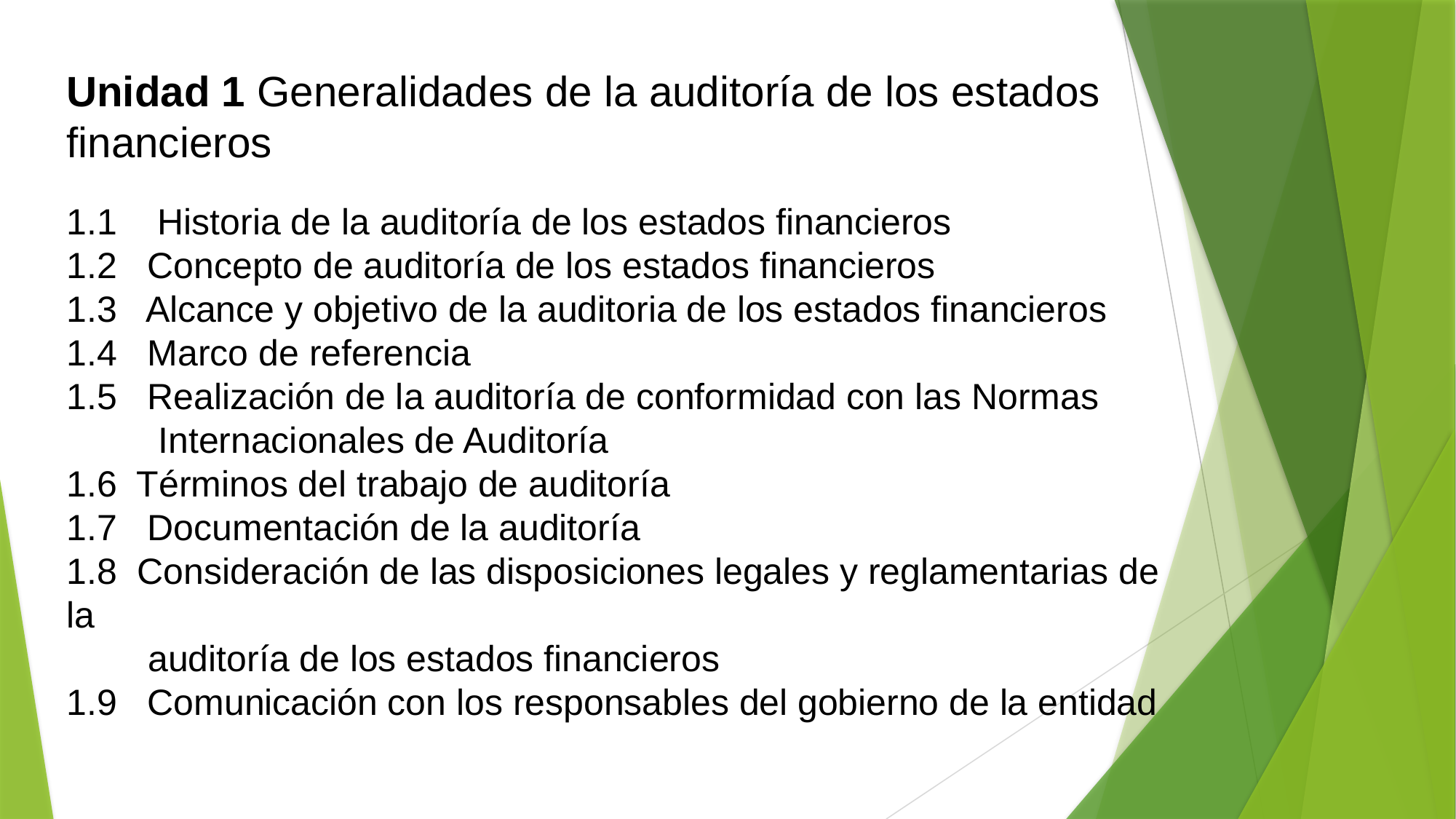

Unidad 1 Generalidades de la auditoría de los estados financieros
1.1    Historia de la auditoría de los estados financieros
1.2   Concepto de auditoría de los estados financieros
1.3   Alcance y objetivo de la auditoria de los estados financieros
1.4   Marco de referencia
1.5   Realización de la auditoría de conformidad con las Normas
         Internacionales de Auditoría
1.6  Términos del trabajo de auditoría
1.7   Documentación de la auditoría
1.8  Consideración de las disposiciones legales y reglamentarias de la
        auditoría de los estados financieros
1.9   Comunicación con los responsables del gobierno de la entidad